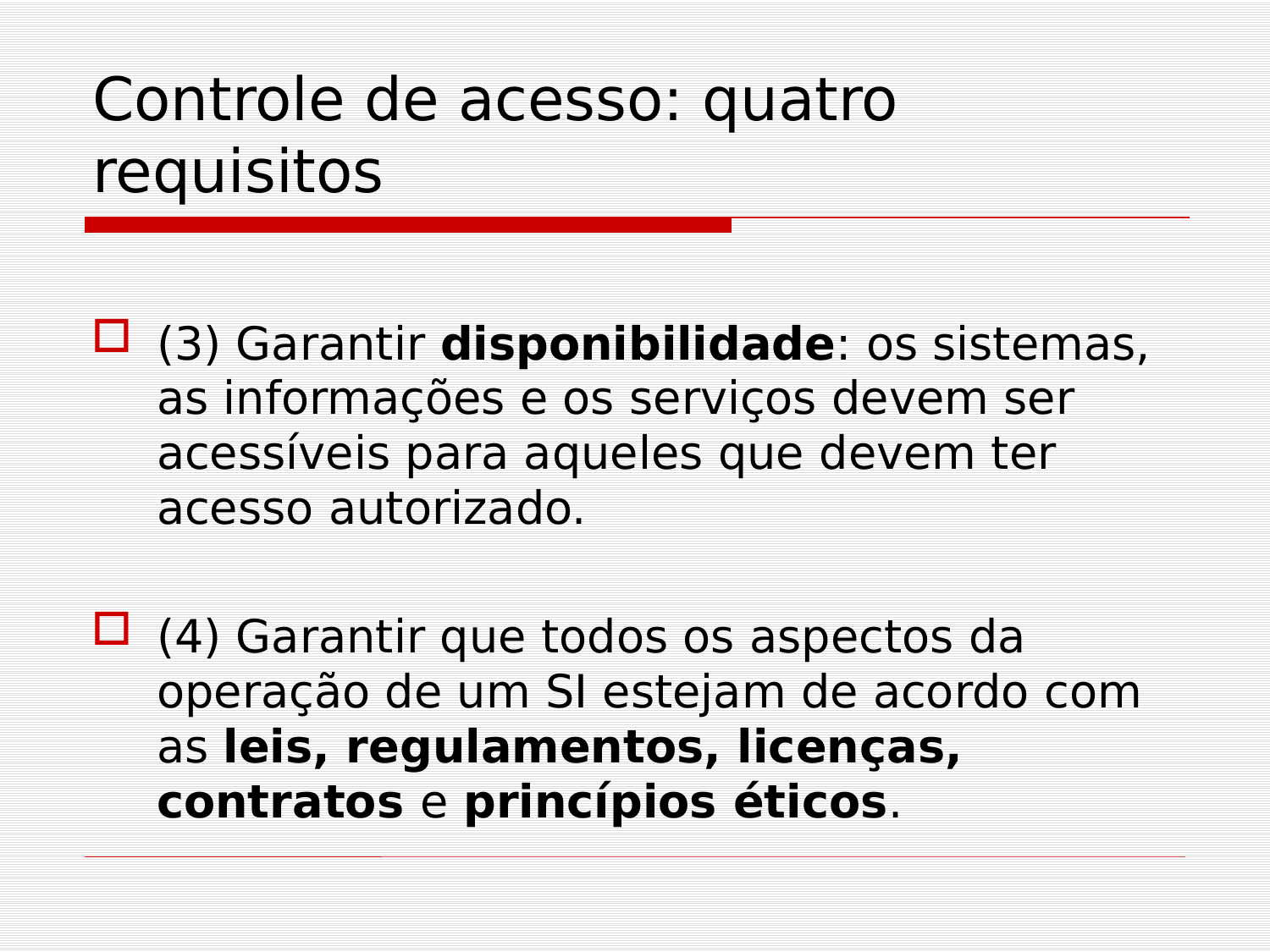

# Controle de acesso: quatro requisitos

(3) Garantir disponibilidade: os sistemas, as informações e os serviços devem ser acessíveis para aqueles que devem ter acesso autorizado.

(4) Garantir que todos os aspectos da operação de um SI estejam de acordo com as leis, regulamentos, licenças, contratos e princípios éticos.